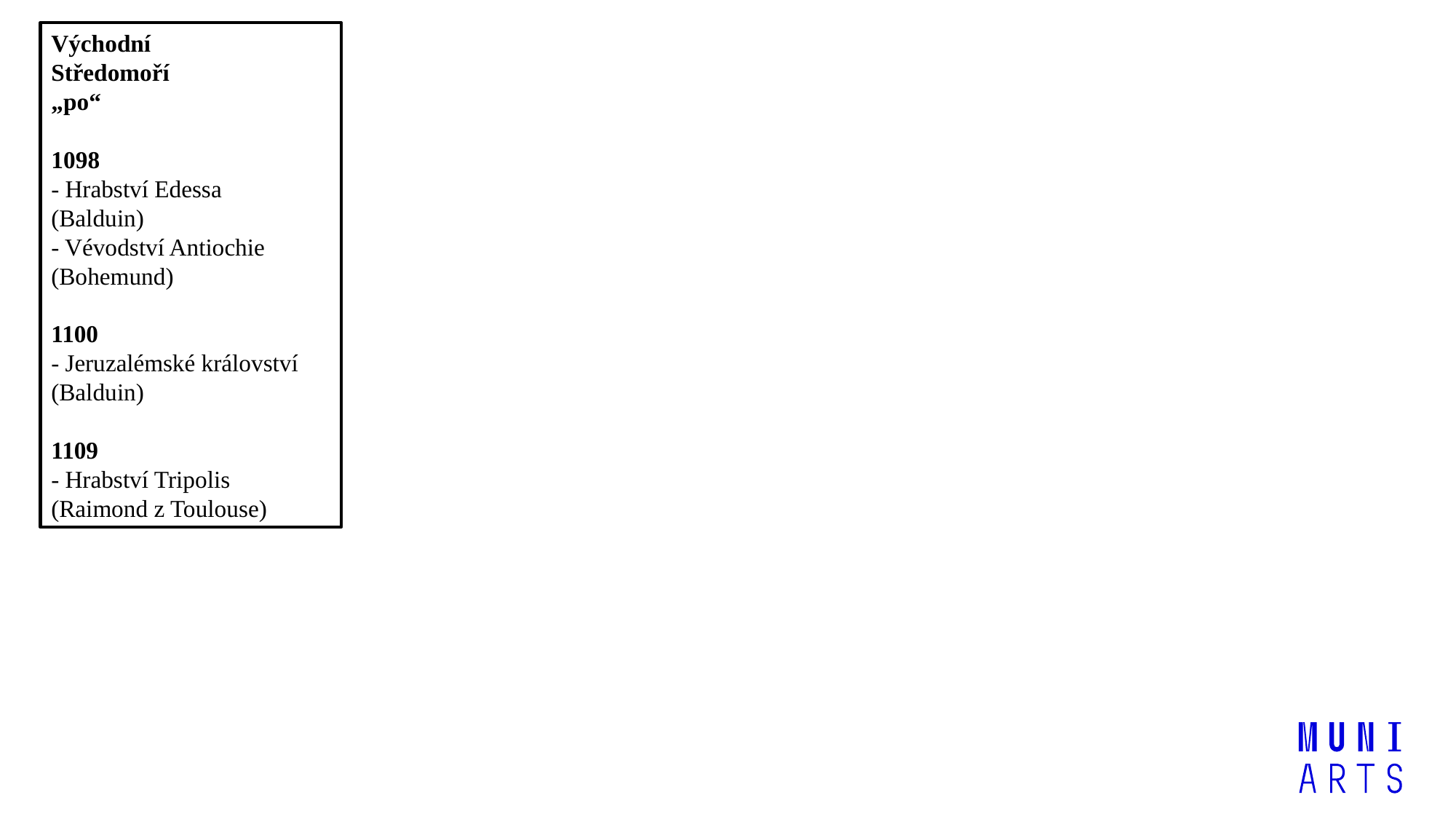

Východní
Středomoří
„po“

1098
- Hrabství Edessa
(Balduin)
- Vévodství Antiochie
(Bohemund)

1100
- Jeruzalémské království
(Balduin)

1109
- Hrabství Tripolis
(Raimond z Toulouse)